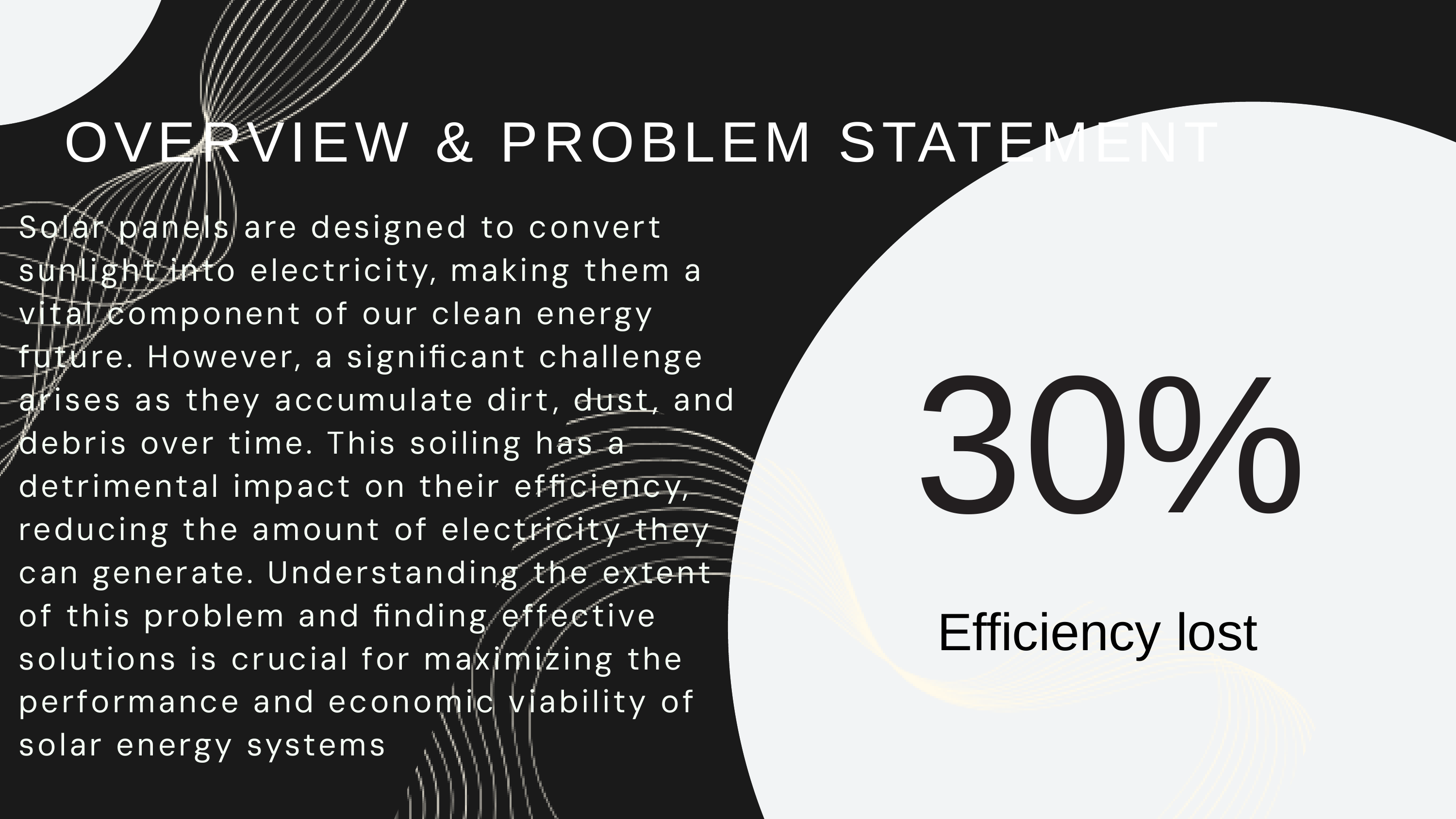

OVERVIEW & PROBLEM STATEMENT

Solar panels are designed to convert sunlight into electricity, making them a vital component of our clean energy future. However, a significant challenge arises as they accumulate dirt, dust, and debris over time. This soiling has a detrimental impact on their efficiency, reducing the amount of electricity they can generate. Understanding the extent of this problem and finding effective solutions is crucial for maximizing the performance and economic viability of solar energy systems
30%

Efficiency lost